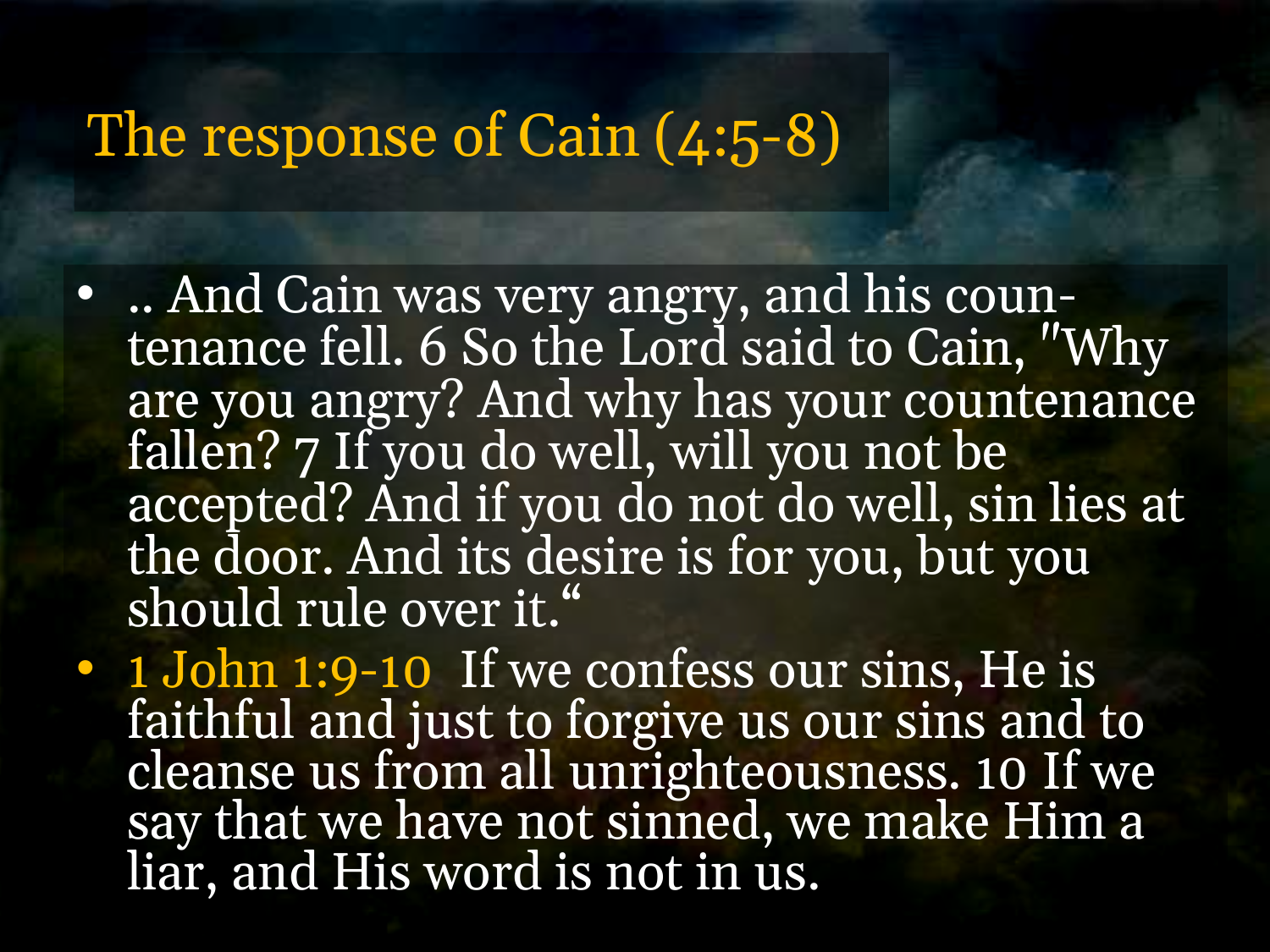

# The response of Cain (4:5-8)
.. And Cain was very angry, and his coun-tenance fell. 6 So the Lord said to Cain, "Why are you angry? And why has your countenance fallen? 7 If you do well, will you not be accepted? And if you do not do well, sin lies at the door. And its desire is for you, but you should rule over it.“
1 John 1:9-10  If we confess our sins, He is faithful and just to forgive us our sins and to cleanse us from all unrighteousness. 10 If we say that we have not sinned, we make Him a liar, and His word is not in us.